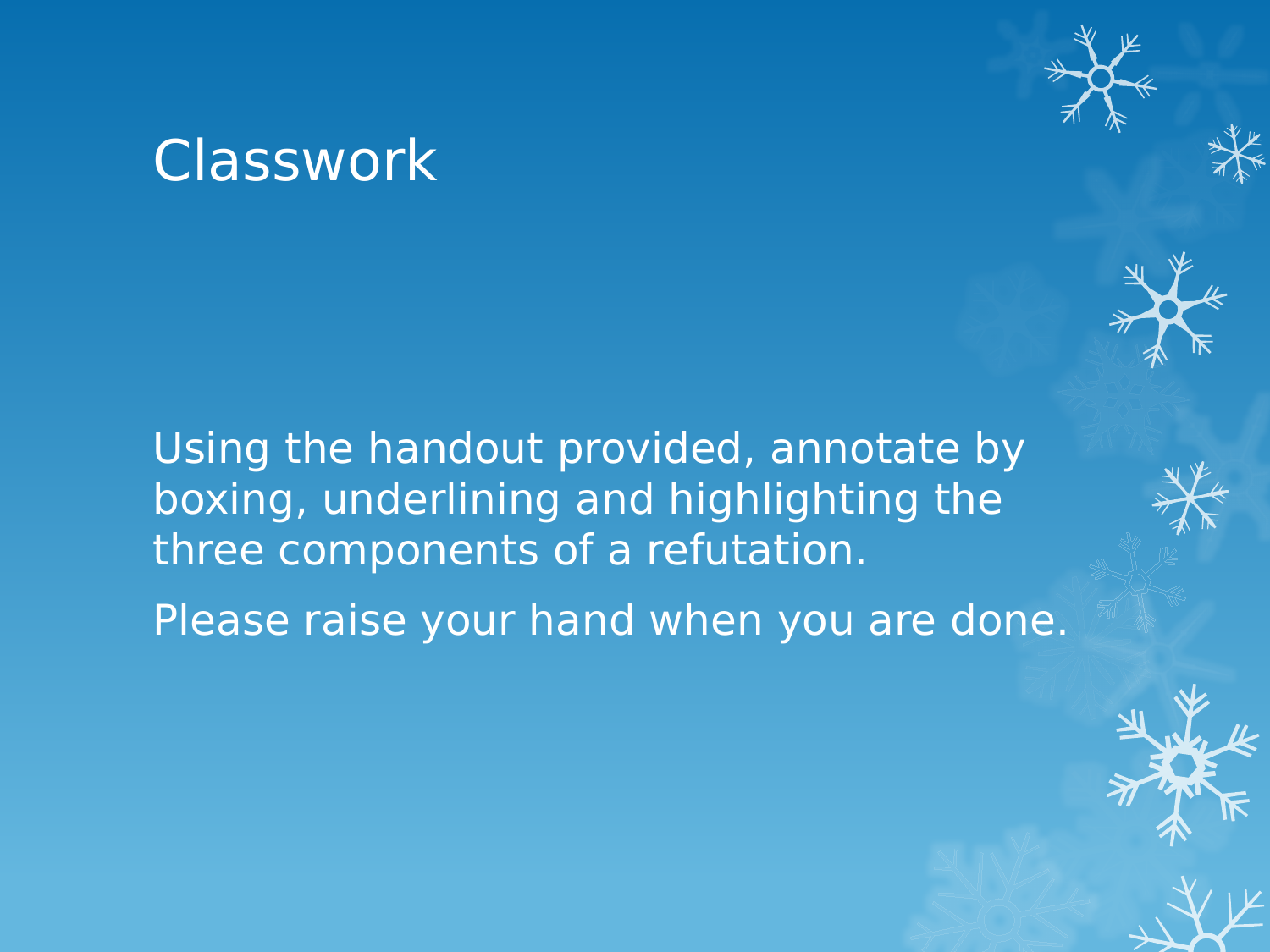

# Classwork
Using the handout provided, annotate by boxing, underlining and highlighting the three components of a refutation.
Please raise your hand when you are done.